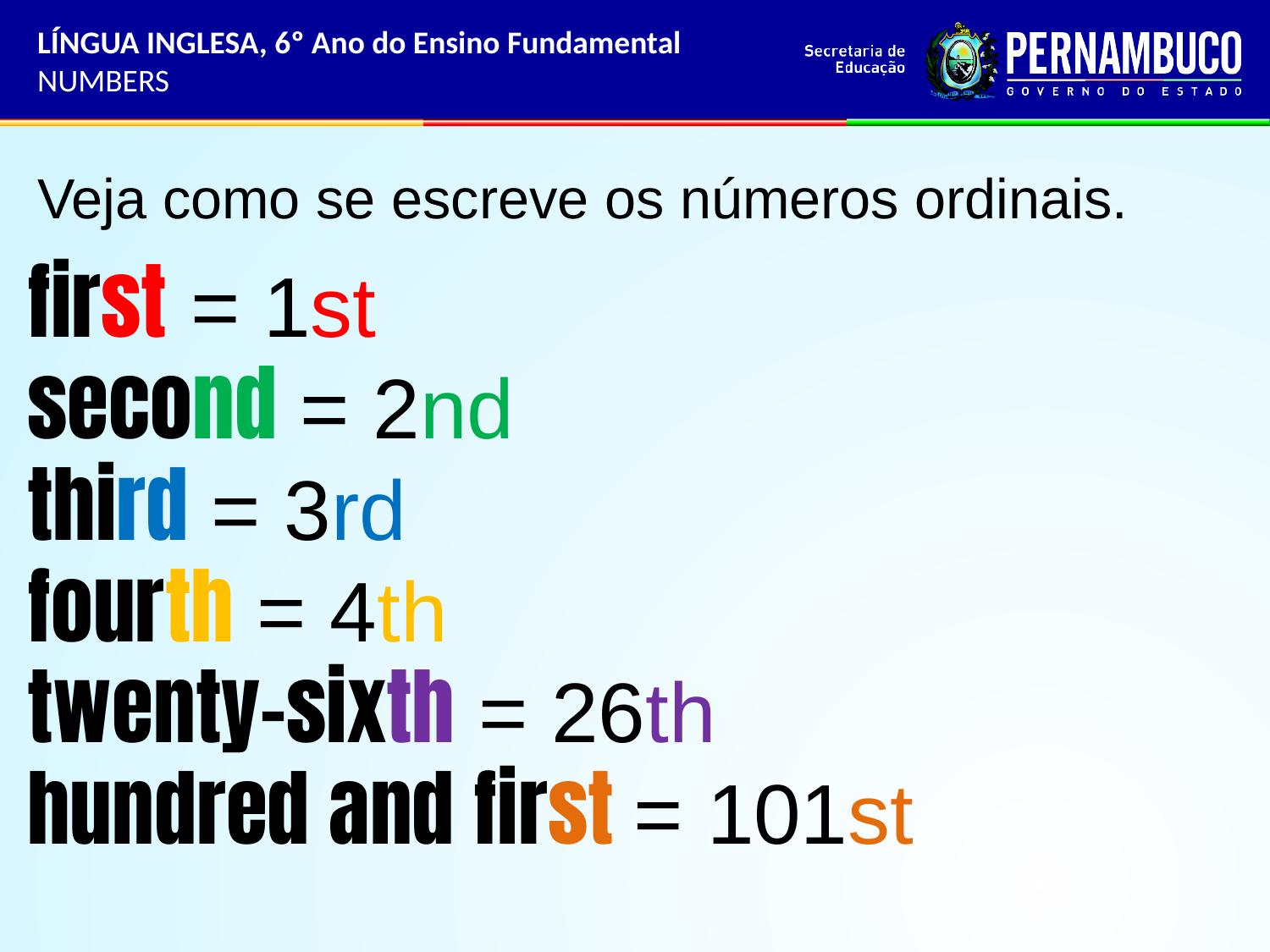

LÍNGUA INGLESA, 6º Ano do Ensino Fundamental
NUMBERS
Veja como se escreve os números ordinais.
first = 1st
second = 2nd
third = 3rd
fourth = 4th
twenty-sixth = 26th
hundred and first = 101st